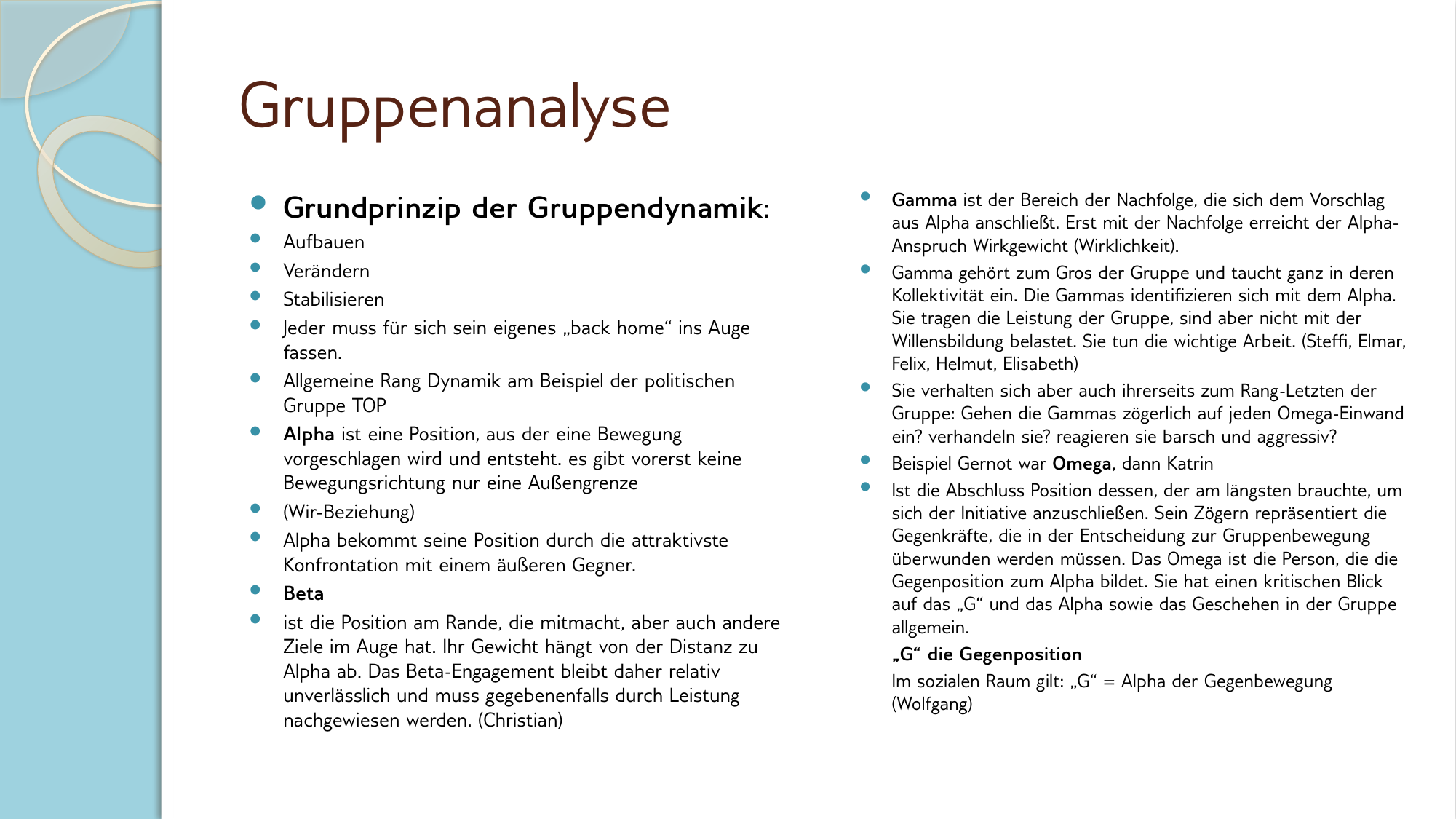

# Gruppenanalyse
Grundprinzip der Gruppendynamik:
Aufbauen
Verändern
Stabilisieren
Jeder muss für sich sein eigenes „back home“ ins Auge fassen.
Allgemeine Rang Dynamik am Beispiel der politischen Gruppe TOP
Alpha ist eine Position, aus der eine Bewegung vorgeschlagen wird und entsteht. es gibt vorerst keine Bewegungsrichtung nur eine Außengrenze
(Wir-Beziehung)
Alpha bekommt seine Position durch die attraktivste Konfrontation mit einem äußeren Gegner.
Beta
ist die Position am Rande, die mitmacht, aber auch andere Ziele im Auge hat. Ihr Gewicht hängt von der Distanz zu Alpha ab. Das Beta-Engagement bleibt daher relativ unverlässlich und muss gegebenenfalls durch Leistung nachgewiesen werden. (Christian)

Gamma ist der Bereich der Nachfolge, die sich dem Vorschlag aus Alpha anschließt. Erst mit der Nachfolge erreicht der Alpha-Anspruch Wirkgewicht (Wirklichkeit).
Gamma gehört zum Gros der Gruppe und taucht ganz in deren Kollektivität ein. Die Gammas identifizieren sich mit dem Alpha. Sie tragen die Leistung der Gruppe, sind aber nicht mit der Willensbildung belastet. Sie tun die wichtige Arbeit. (Steffi, Elmar, Felix, Helmut, Elisabeth)
Sie verhalten sich aber auch ihrerseits zum Rang-Letzten der Gruppe: Gehen die Gammas zögerlich auf jeden Omega-Einwand ein? verhandeln sie? reagieren sie barsch und aggressiv?
Beispiel Gernot war Omega, dann Katrin
Ist die Abschluss Position dessen, der am längsten brauchte, um sich der Initiative anzuschließen. Sein Zögern repräsentiert die Gegenkräfte, die in der Entscheidung zur Gruppenbewegung überwunden werden müssen. Das Omega ist die Person, die die Gegenposition zum Alpha bildet. Sie hat einen kritischen Blick auf das „G“ und das Alpha sowie das Geschehen in der Gruppe allgemein.
	„G“ die Gegenposition
	Im sozialen Raum gilt: „G“ = Alpha der Gegenbewegung (Wolfgang)